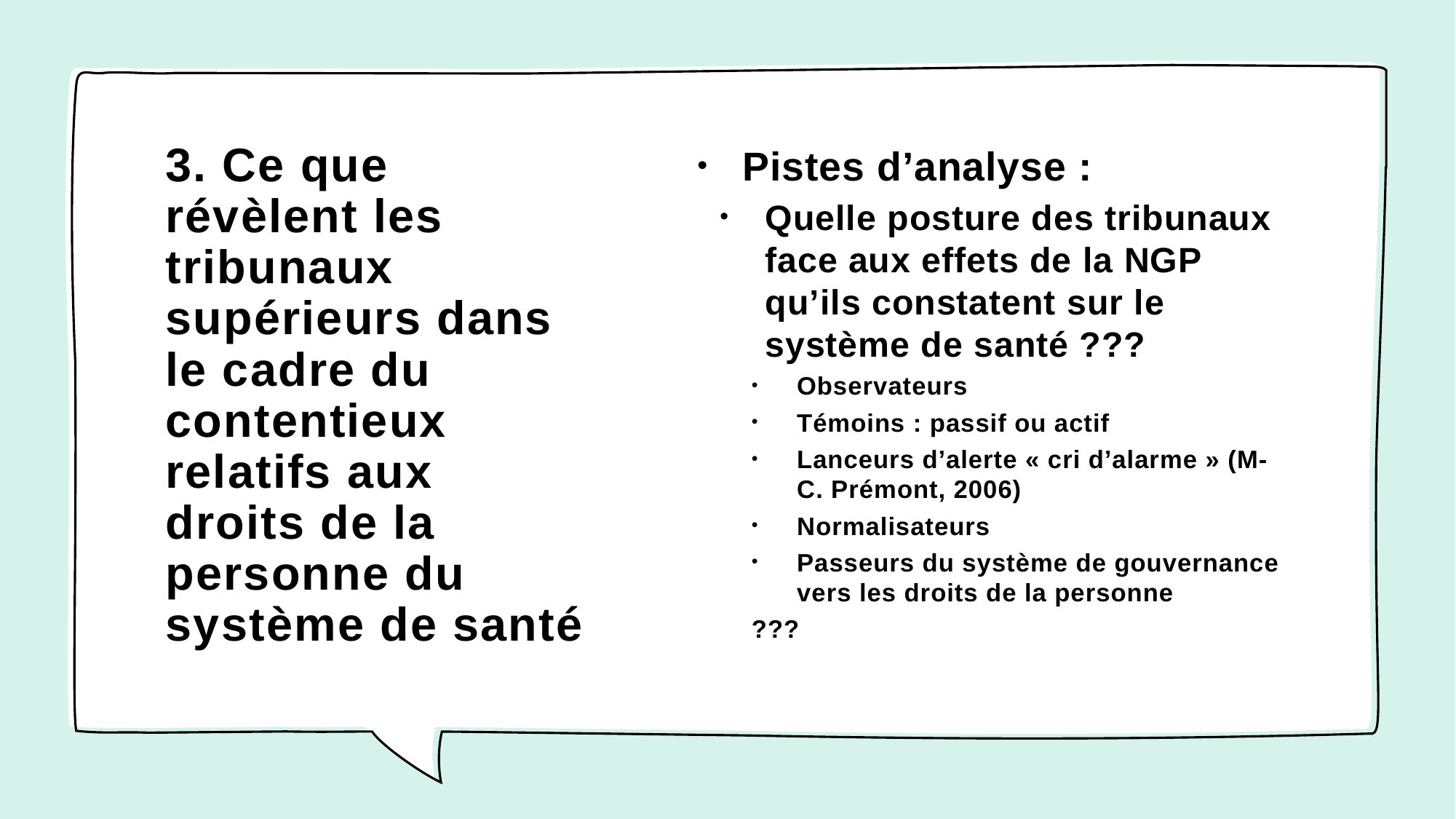

# 3. Ce que révèlent les tribunaux supérieurs dans le cadre du contentieux relatifs aux droits de la personne du système de santé
Pistes d’analyse :
Quelle posture des tribunaux face aux effets de la NGP qu’ils constatent sur le système de santé ???
Observateurs
Témoins : passif ou actif
Lanceurs d’alerte « cri d’alarme » (M-C. Prémont, 2006)
Normalisateurs
Passeurs du système de gouvernance vers les droits de la personne
???